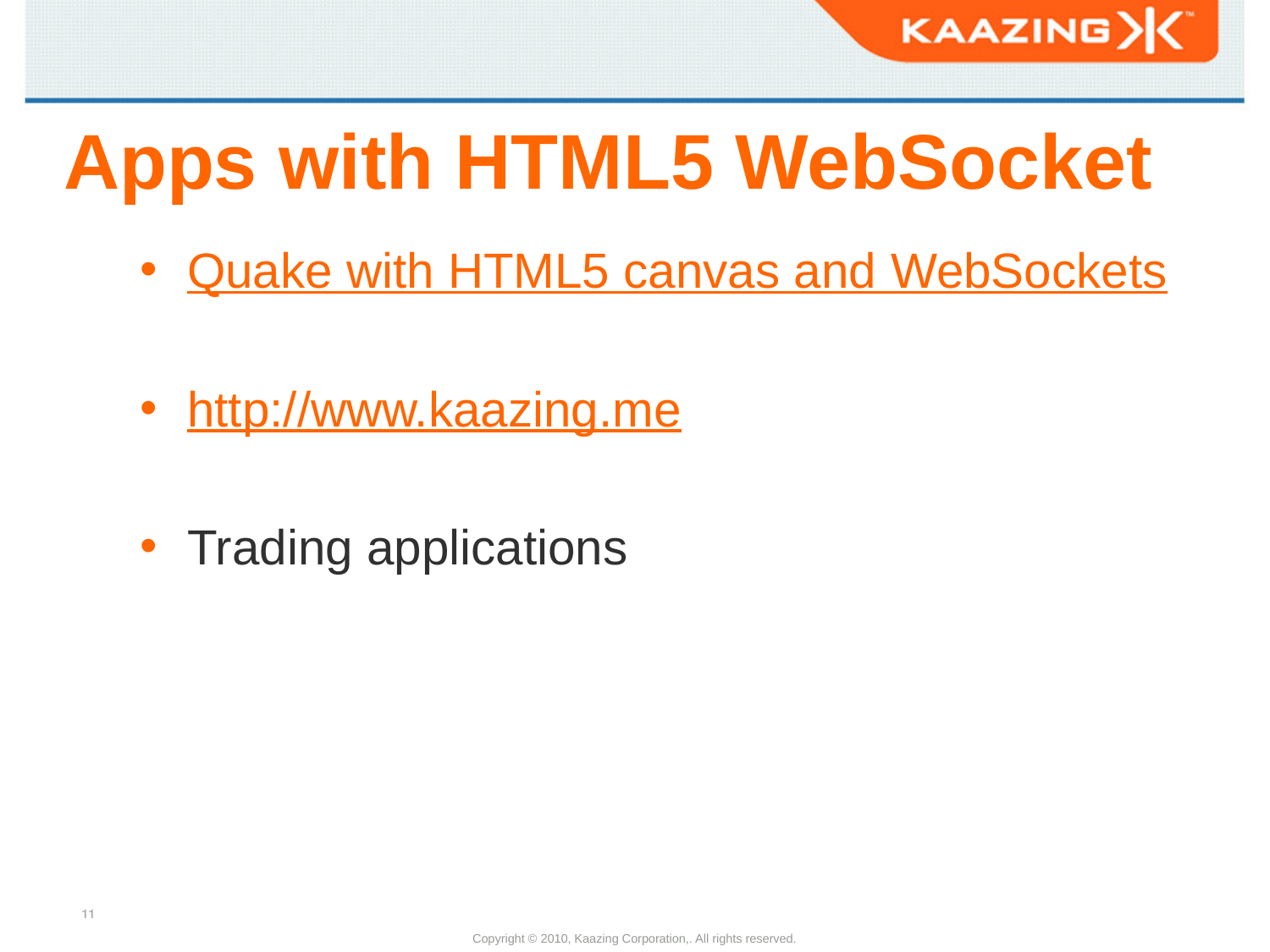

# Apps with HTML5 WebSocket
Quake with HTML5 canvas and WebSockets

http://www.kaazing.me

Trading applications

Copyright © 2010, Kaazing Corporation,. All rights reserved.